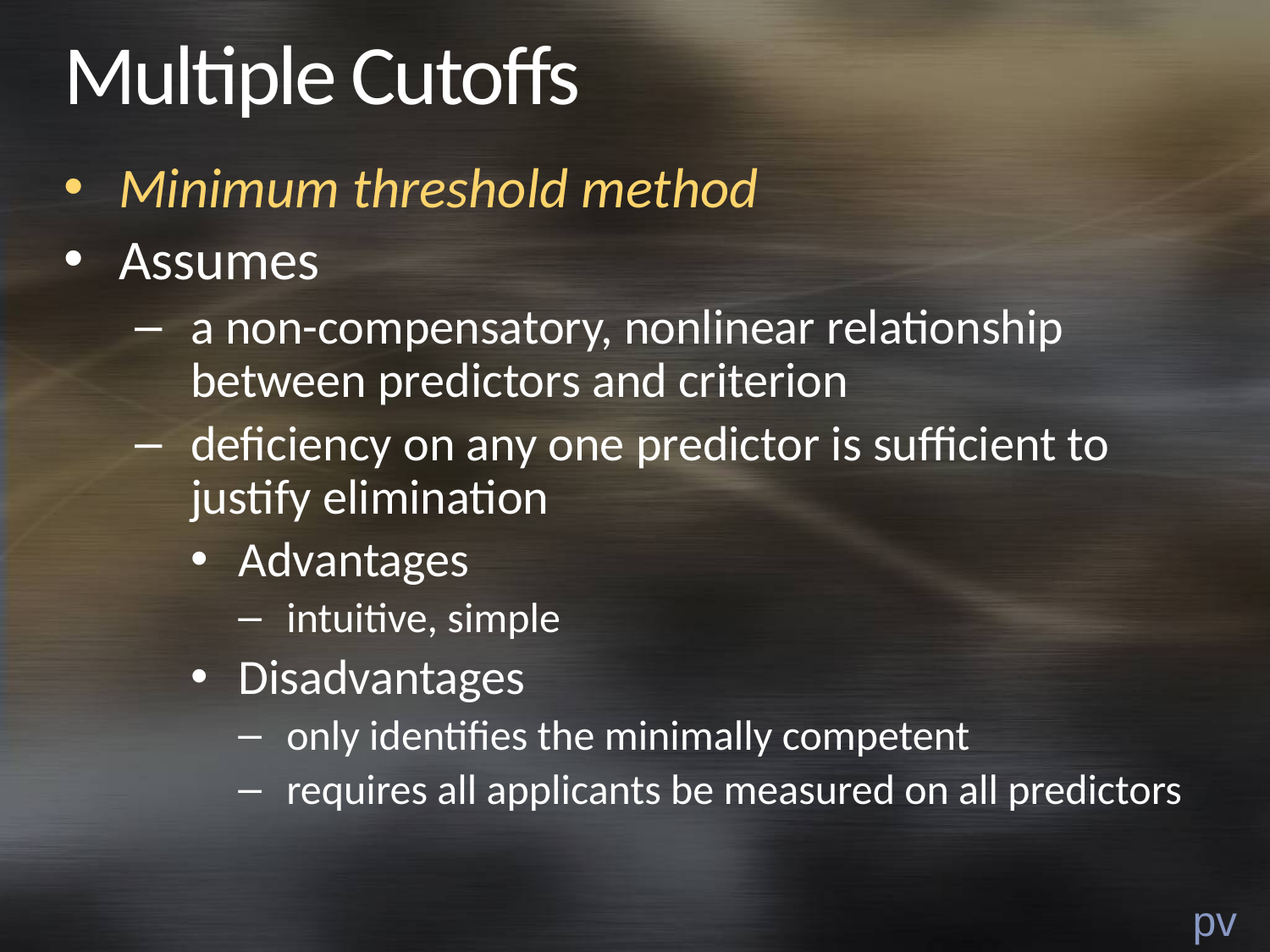

# Multiple Cutoffs
Minimum threshold method
Assumes
a non-compensatory, nonlinear relationship between predictors and criterion
deficiency on any one predictor is sufficient to justify elimination
Advantages
intuitive, simple
Disadvantages
only identifies the minimally competent
requires all applicants be measured on all predictors